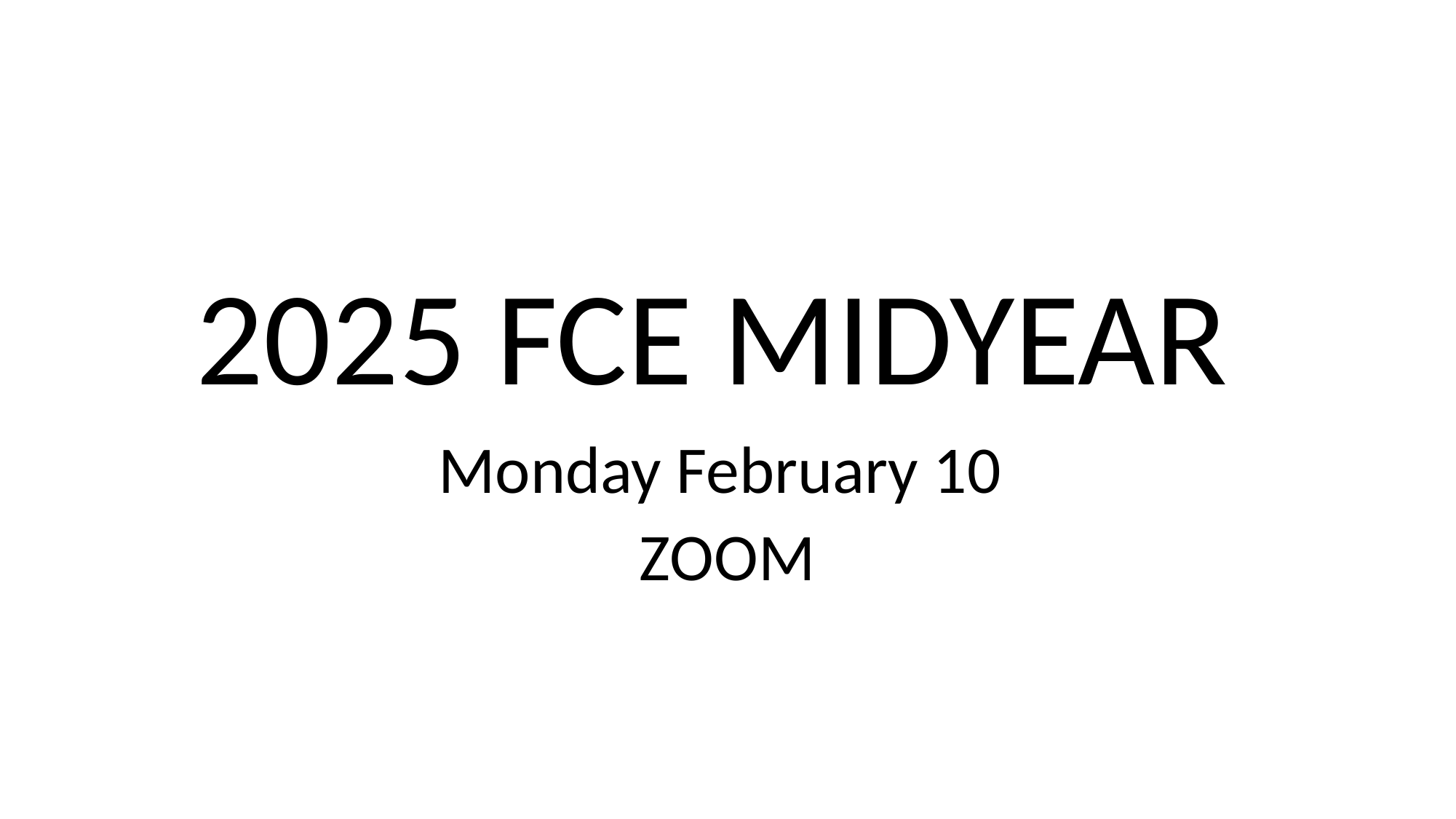

# 2025 FCE MIDYEAR
Monday February 10
ZOOM